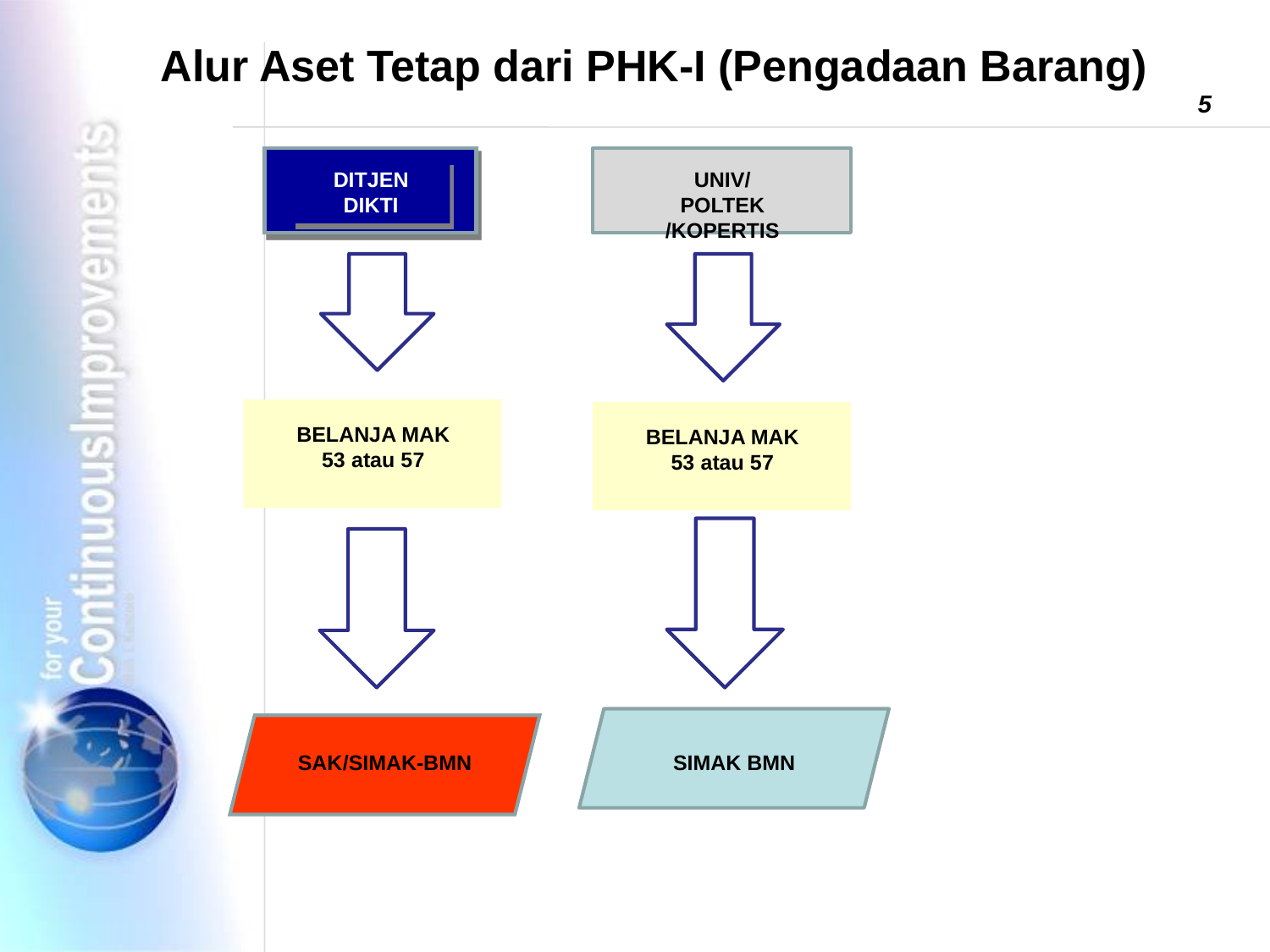

Alur Aset Tetap dari PHK-I (Pengadaan Barang)
5

DITJEN DIKTI

UNIV/POLTEK /KOPERTIS

BELANJA MAK 53 atau 57

BELANJA MAK 53 atau 57

SIMAK BMN

SAK/SIMAK-BMN